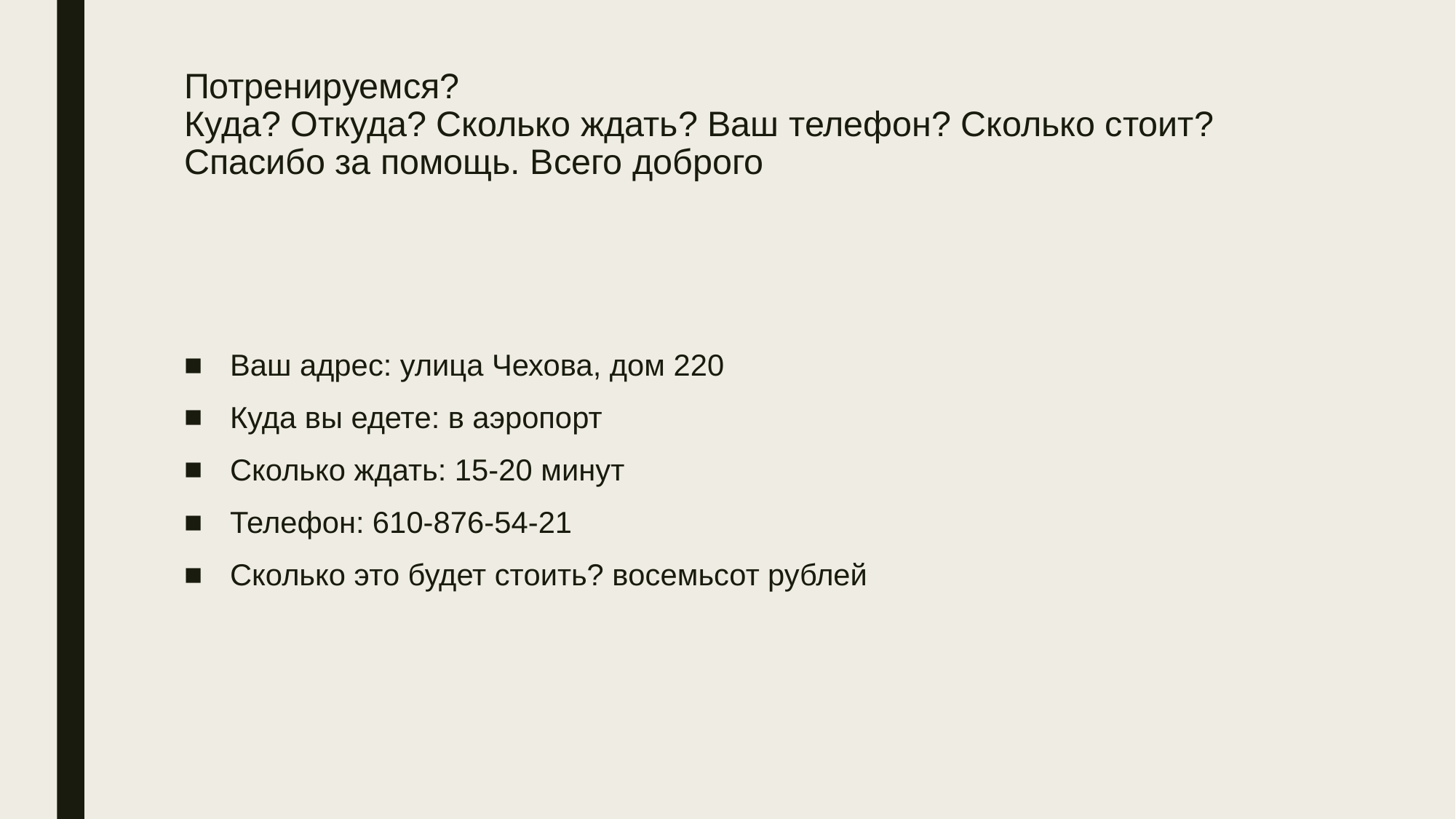

# Потренируемся? Куда? Откуда? Сколько ждать? Ваш телефон? Сколько стоит? Спасибо за помощь. Всего доброго
Ваш адрес: улица Чехова, дом 220
Куда вы едете: в аэропорт
Сколько ждать: 15-20 минут
Телефон: 610-876-54-21
Сколько это будет стоить? восемьсот рублей